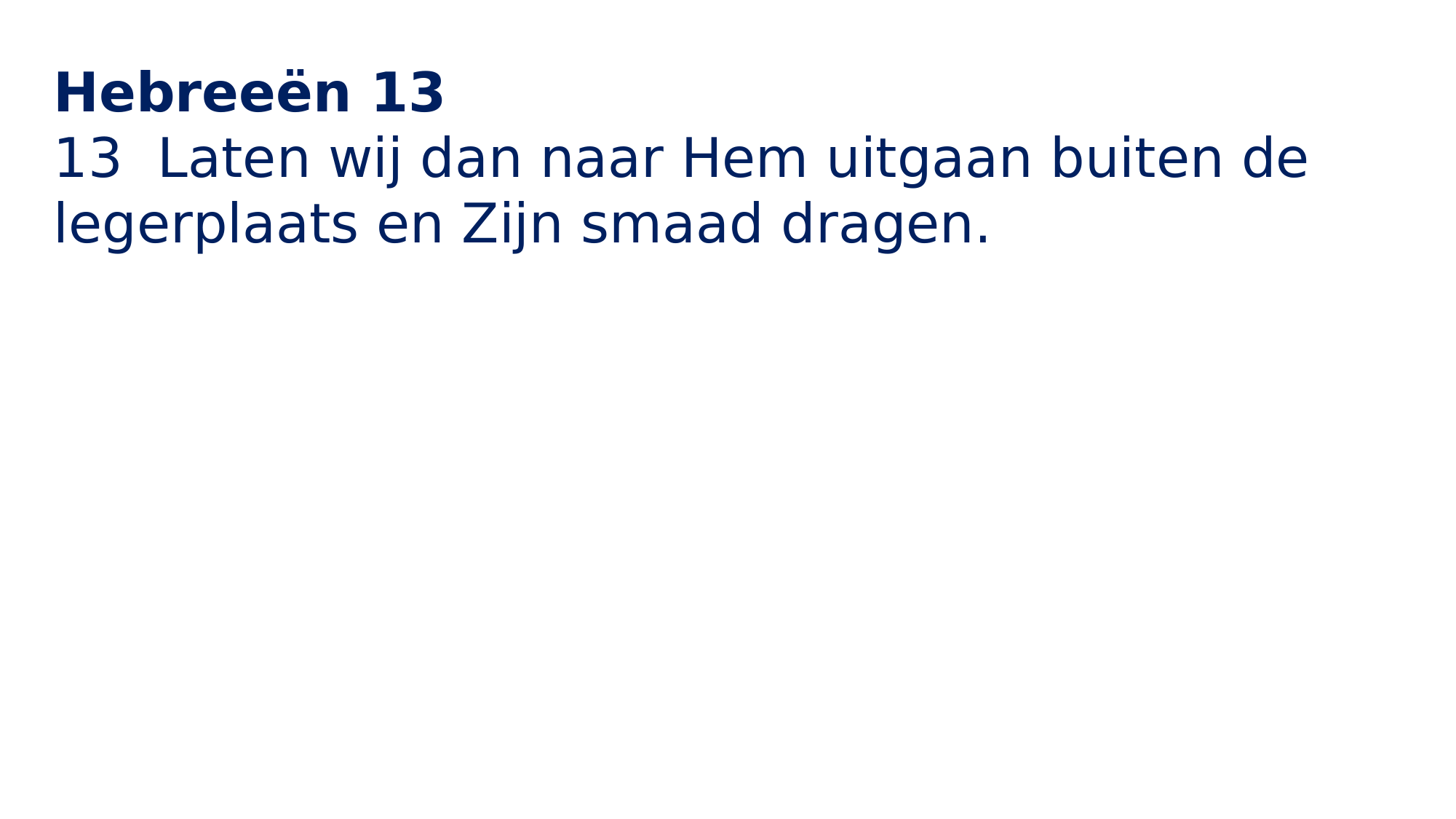

Hebreeën 13
13  Laten wij dan naar Hem uitgaan buiten de legerplaats en Zijn smaad dragen.